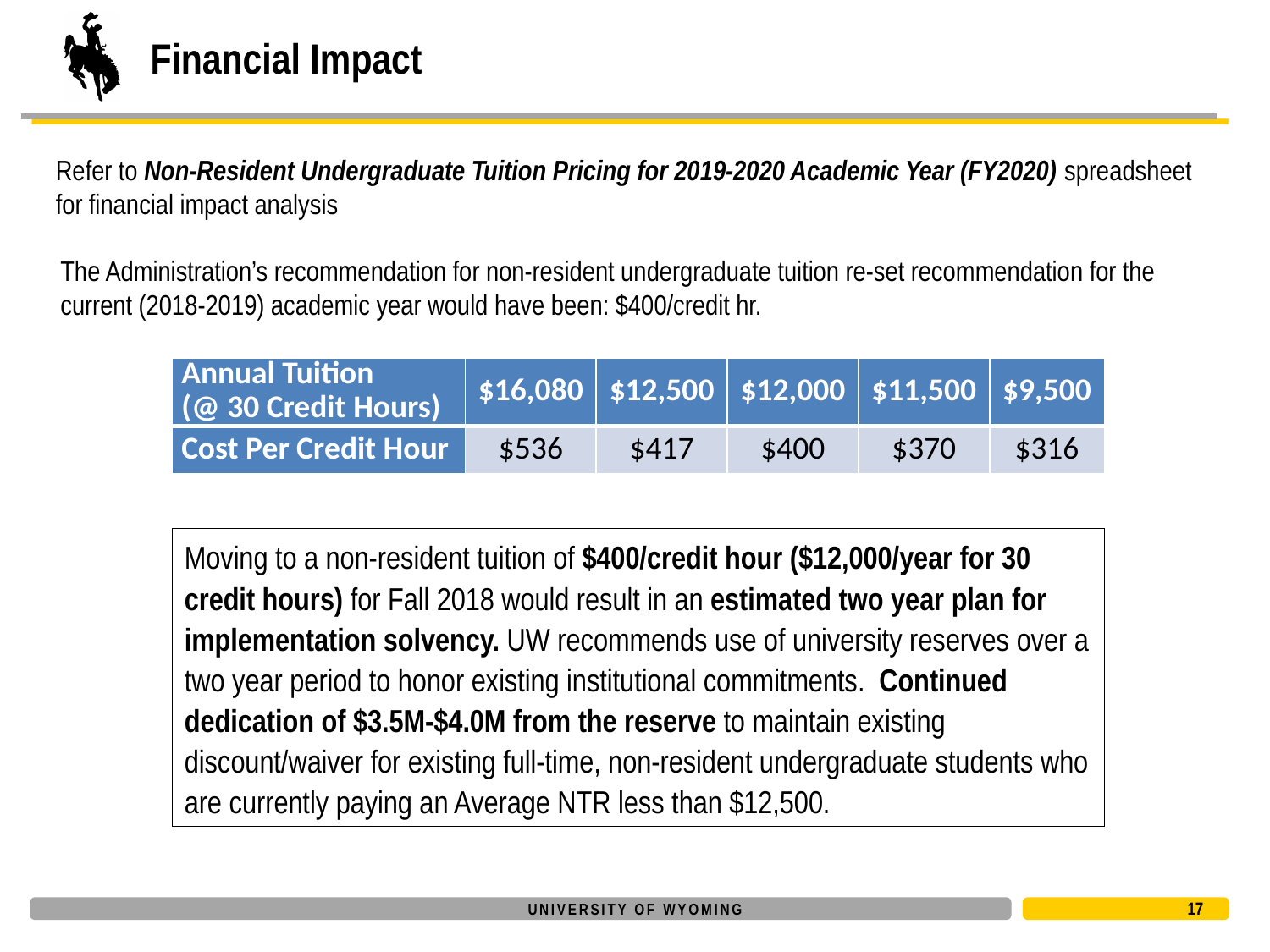

# Financial Impact
Refer to Non-Resident Undergraduate Tuition Pricing for 2019-2020 Academic Year (FY2020) spreadsheet for financial impact analysis

The Administration’s recommendation for non-resident undergraduate tuition re-set recommendation for the current (2018-2019) academic year would have been: $400/credit hr.

| Annual Tuition (@ 30 Credit Hours) | $16,080 | $12,500 | $12,000 | $11,500 | $9,500 |
| --- | --- | --- | --- | --- | --- |
| Cost Per Credit Hour | $536 | $417 | $400 | $370 | $316 |
Moving to a non-resident tuition of $400/credit hour ($12,000/year for 30 credit hours) for Fall 2018 would result in an estimated two year plan for implementation solvency. UW recommends use of university reserves over a two year period to honor existing institutional commitments.  Continued dedication of $3.5M-$4.0M from the reserve to maintain existing discount/waiver for existing full-time, non-resident undergraduate students who are currently paying an Average NTR less than $12,500.
17